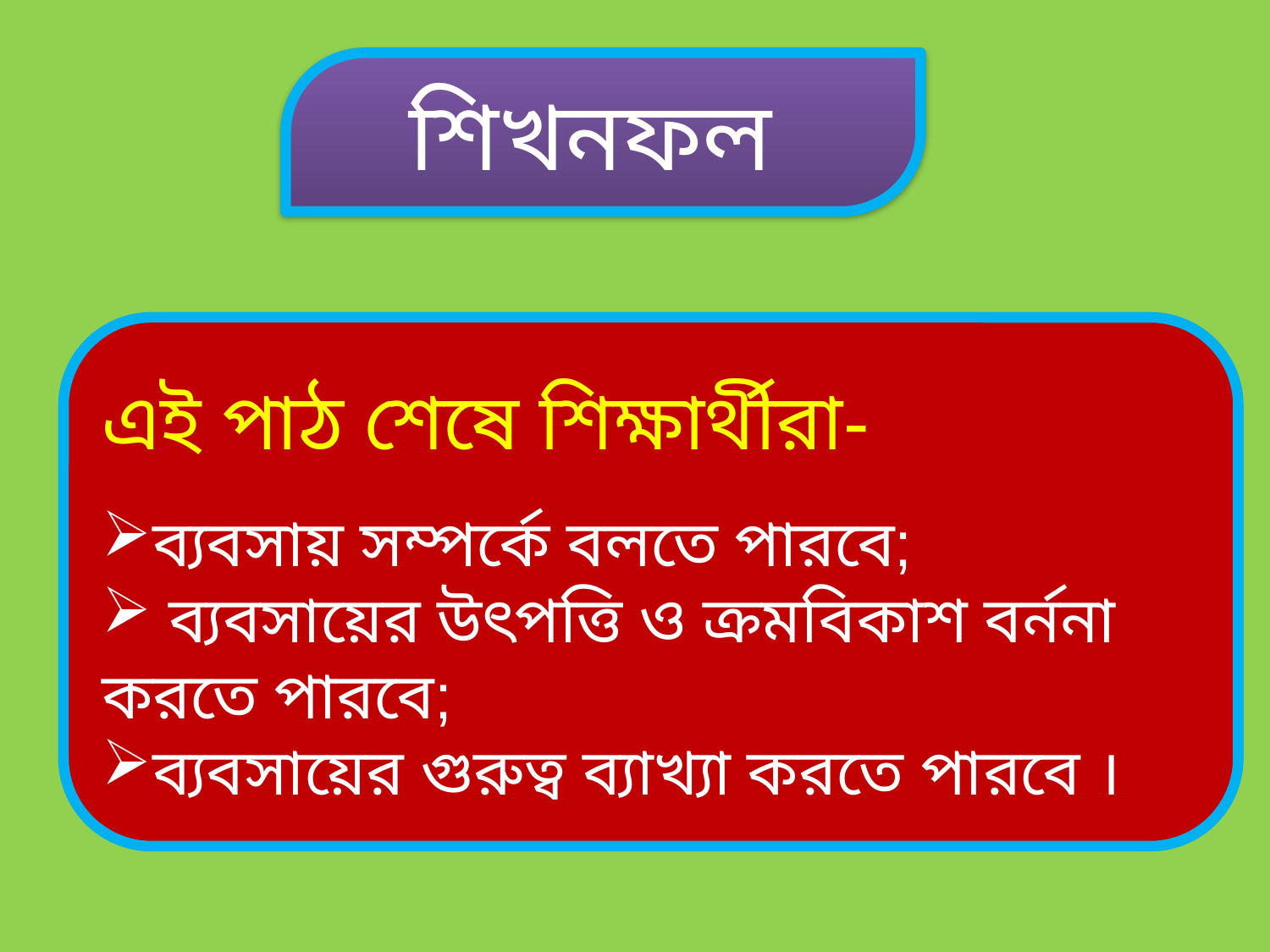

শিখনফল
এই পাঠ শেষে শিক্ষার্থীরা-
ব্যবসায় সম্পর্কে বলতে পারবে;
 ব্যবসায়ের উৎপত্তি ও ক্রমবিকাশ বর্ননা করতে পারবে;
ব্যবসায়ের গুরুত্ব ব্যাখ্যা করতে পারবে ।